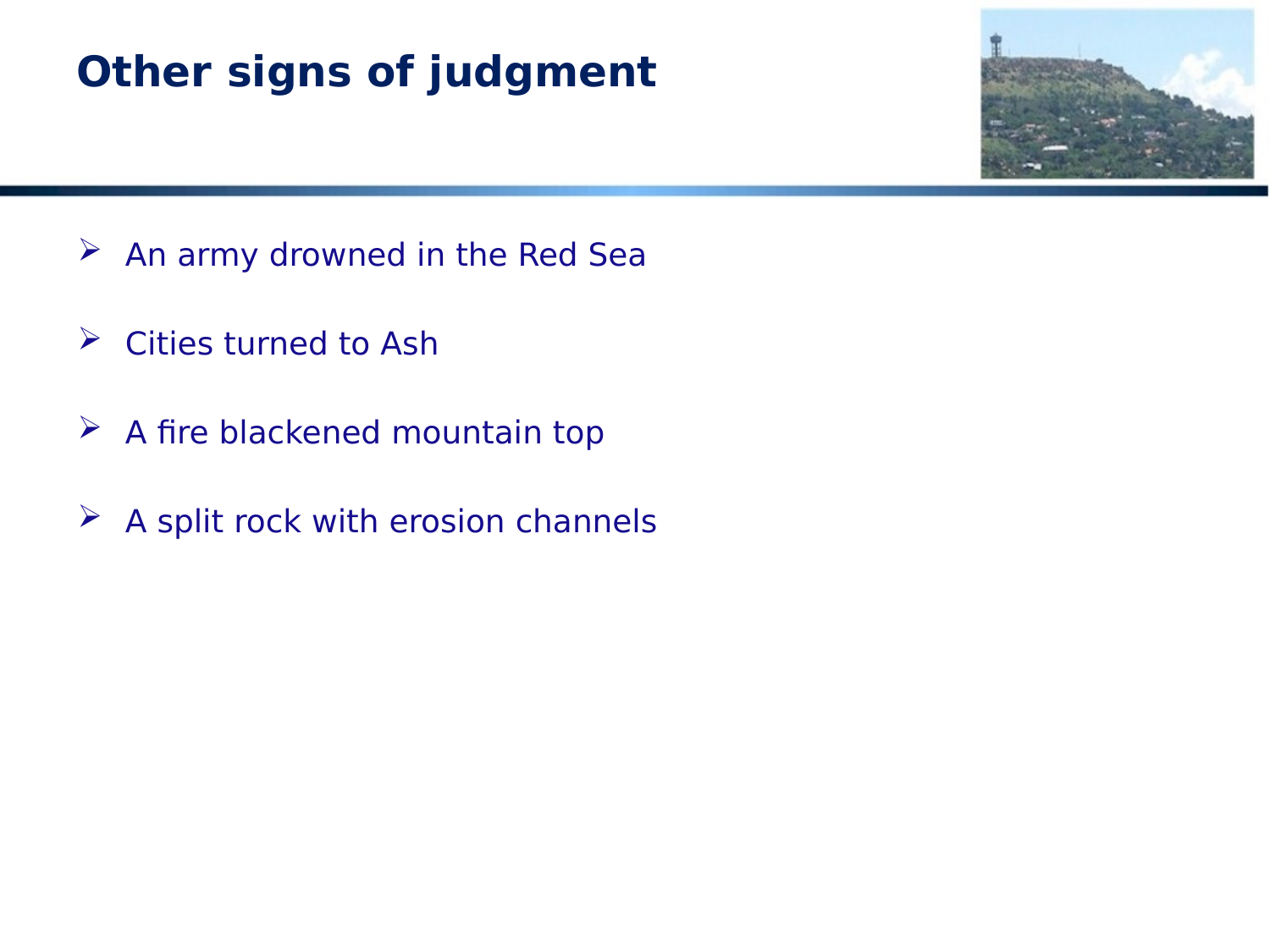

# Other signs of judgment
An army drowned in the Red Sea

Cities turned to Ash

A fire blackened mountain top

A split rock with erosion channels